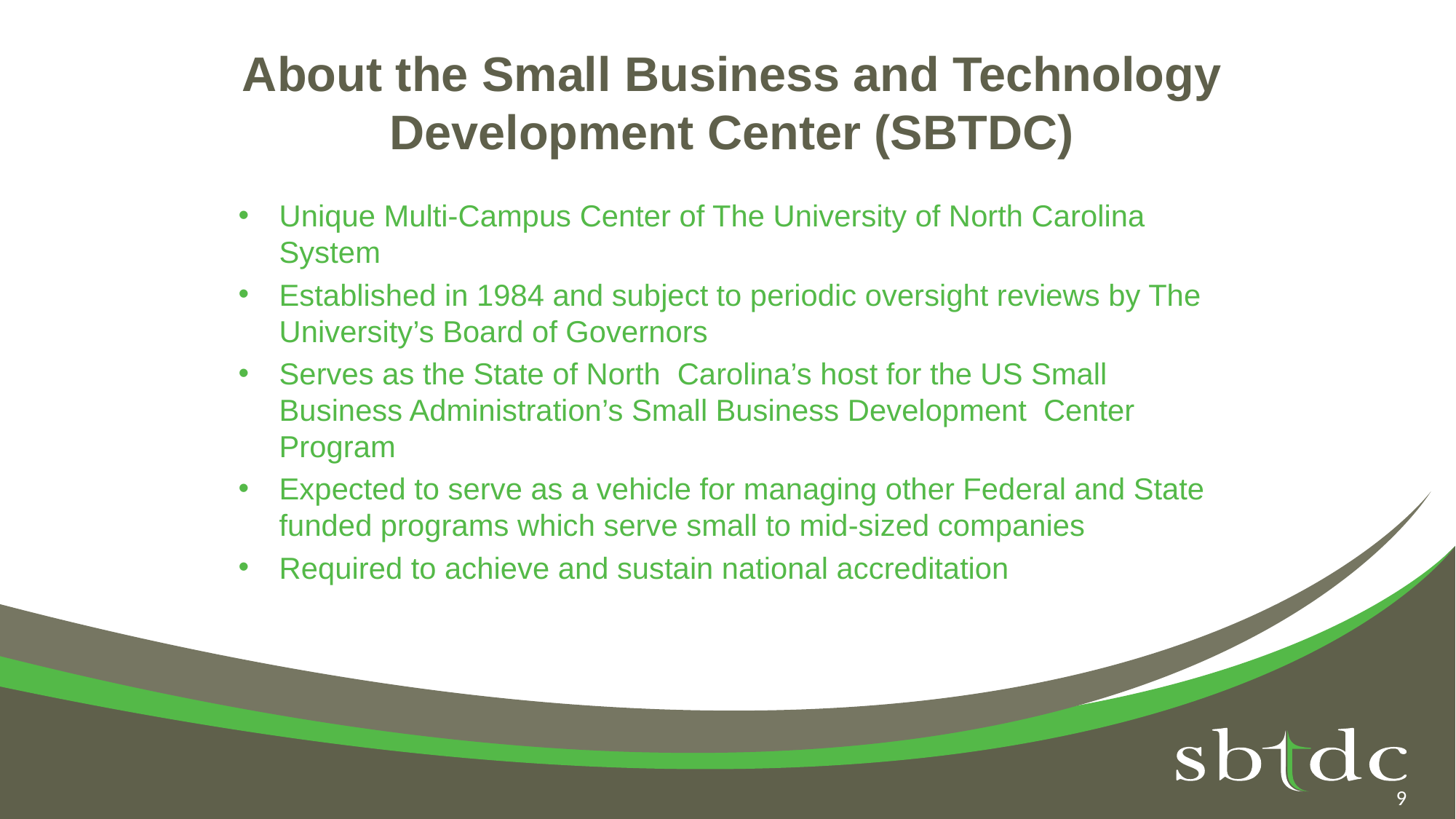

# About the Small Business and Technology Development Center (SBTDC)
Unique Multi-Campus Center of The University of North Carolina System
Established in 1984 and subject to periodic oversight reviews by The University’s Board of Governors
Serves as the State of North  Carolina’s host for the US Small Business Administration’s Small Business Development  Center Program
Expected to serve as a vehicle for managing other Federal and State funded programs which serve small to mid-sized companies
Required to achieve and sustain national accreditation

9